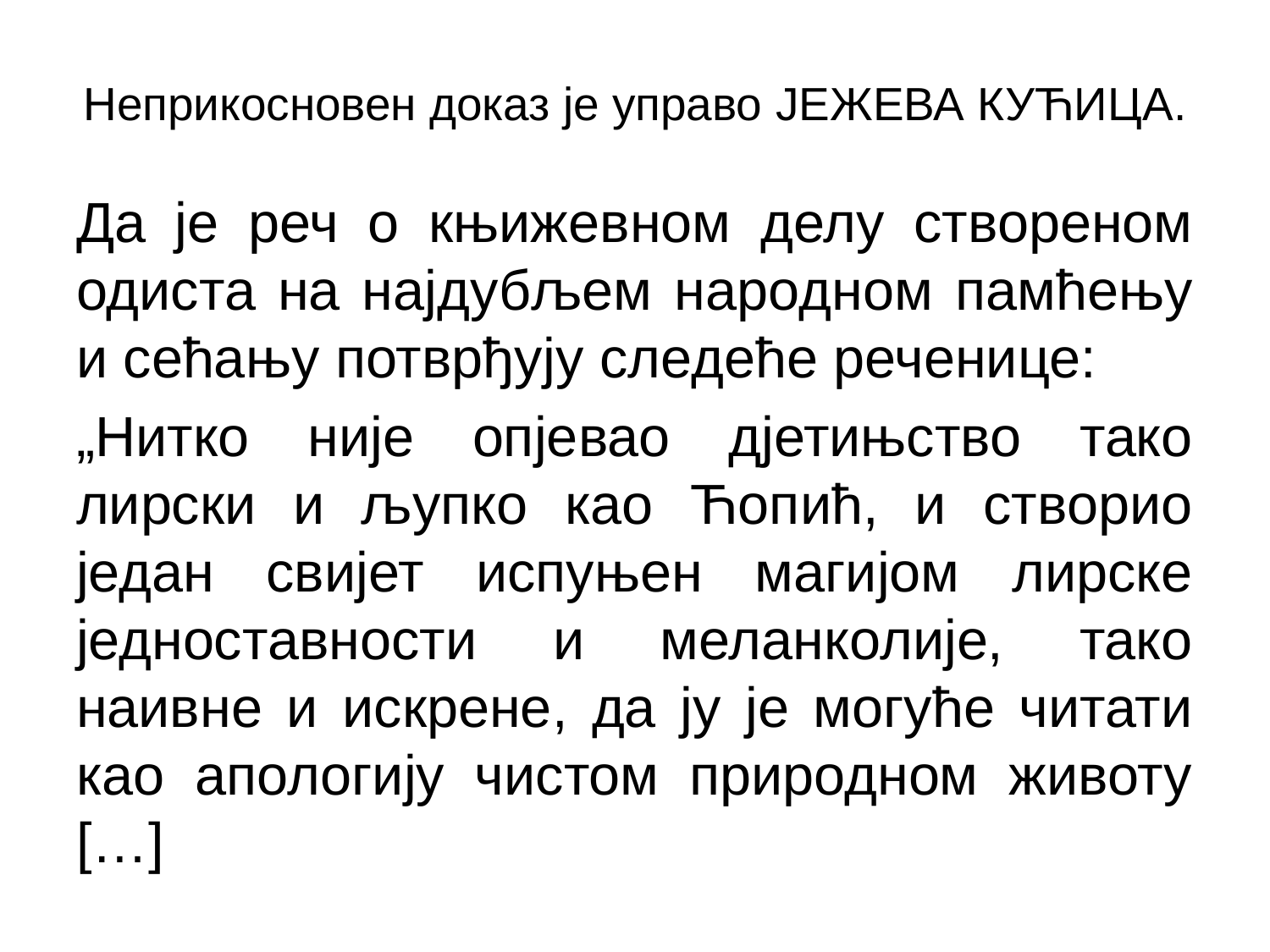

# Неприкосновен доказ је управо Јежева кућица.
Да је реч о књижевном делу створеном одиста на најдубљем народном памћењу и сећању потврђују следеће реченице:
„Нитко није опјевао дјетињство тако лирски и љупко као Ћопић, и створио један свијет испуњен магијом лирске једноставности и меланколије, тако наивне и искрене, да ју је могуће читати као апологију чистом природном животу […]